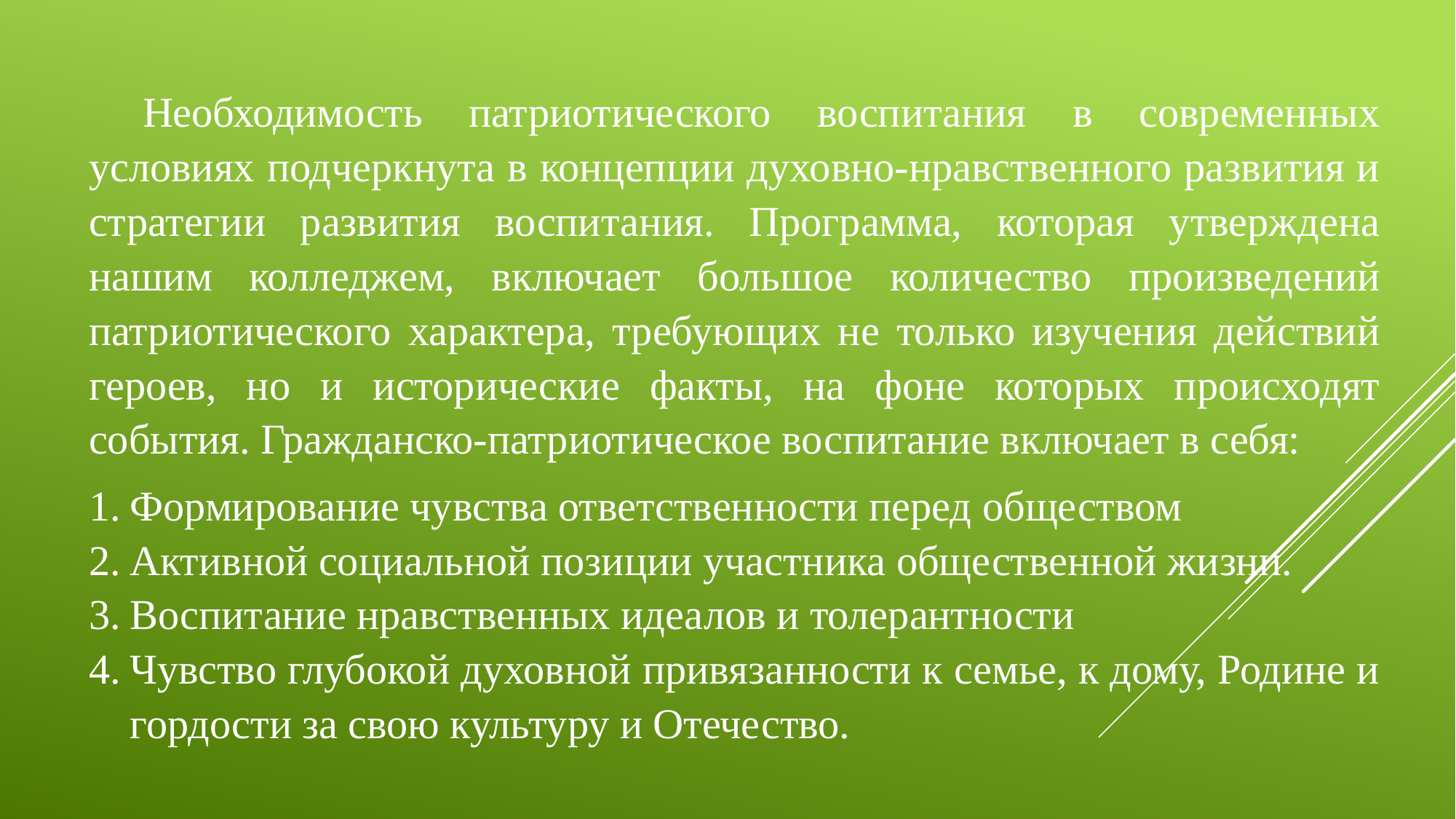

Необходимость патриотического воспитания в современных условиях подчеркнута в концепции духовно-нравственного развития и стратегии развития воспитания. Программа, которая утверждена нашим колледжем, включает большое количество произведений патриотического характера, требующих не только изучения действий героев, но и исторические факты, на фоне которых происходят события. Гражданско-патриотическое воспитание включает в себя:
Формирование чувства ответственности перед обществом
Активной социальной позиции участника общественной жизни.
Воспитание нравственных идеалов и толерантности
Чувство глубокой духовной привязанности к семье, к дому, Родине и гордости за свою культуру и Отечество.